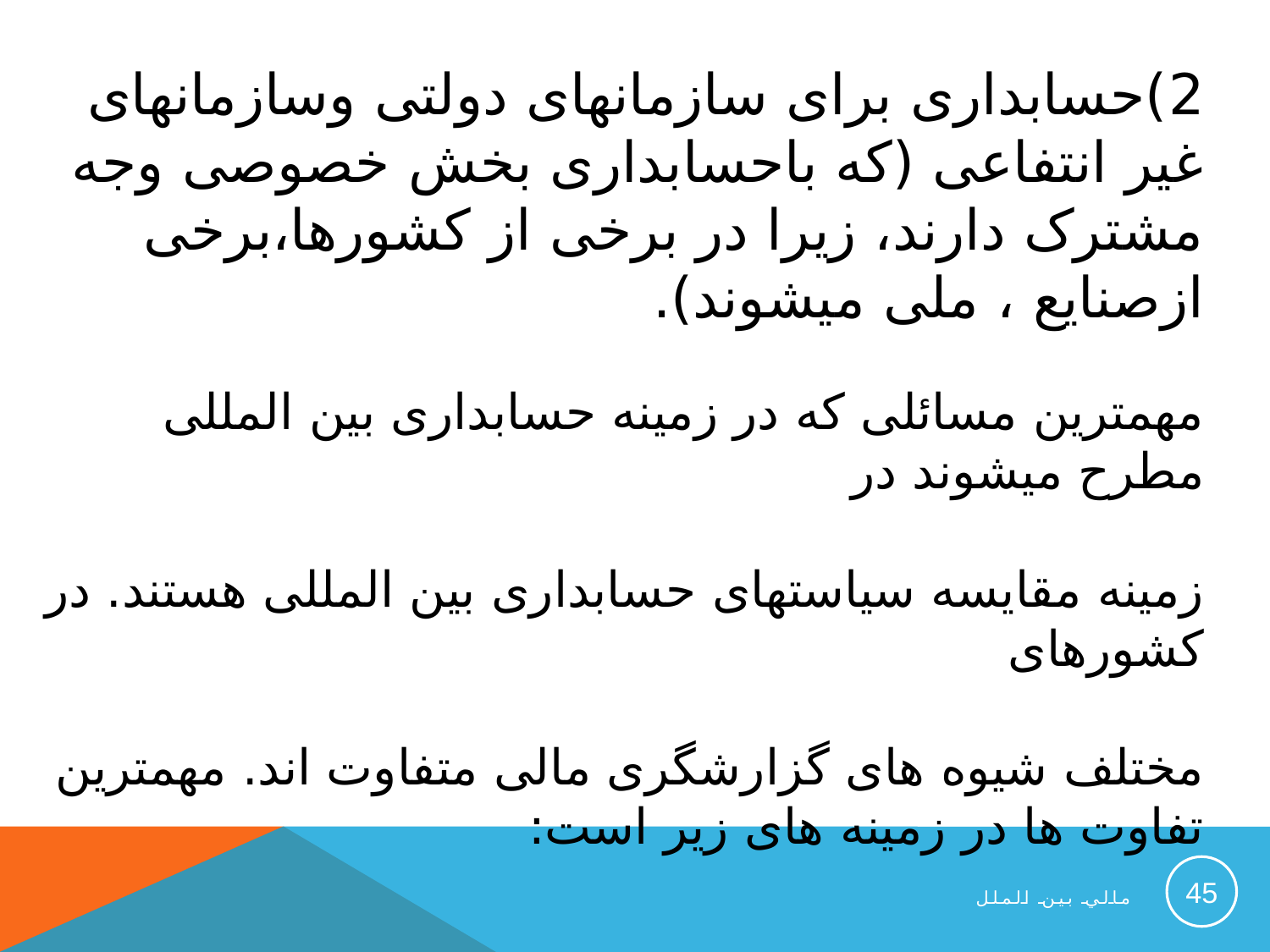

2)حسابداری برای سازمانهای دولتی وسازمانهای غیر انتفاعی (که باحسابداری بخش خصوصی وجه مشترک دارند، زیرا در برخی از کشورها،برخی ازصنایع ، ملی میشوند).

مهمترین مسائلی که در زمینه حسابداری بین المللی مطرح میشوند در

زمینه مقایسه سیاستهای حسابداری بین المللی هستند. در کشورهای

مختلف شیوه های گزارشگری مالی متفاوت اند. مهمترین تفاوت ها در زمینه های زیر است:

45
مالي بين الملل